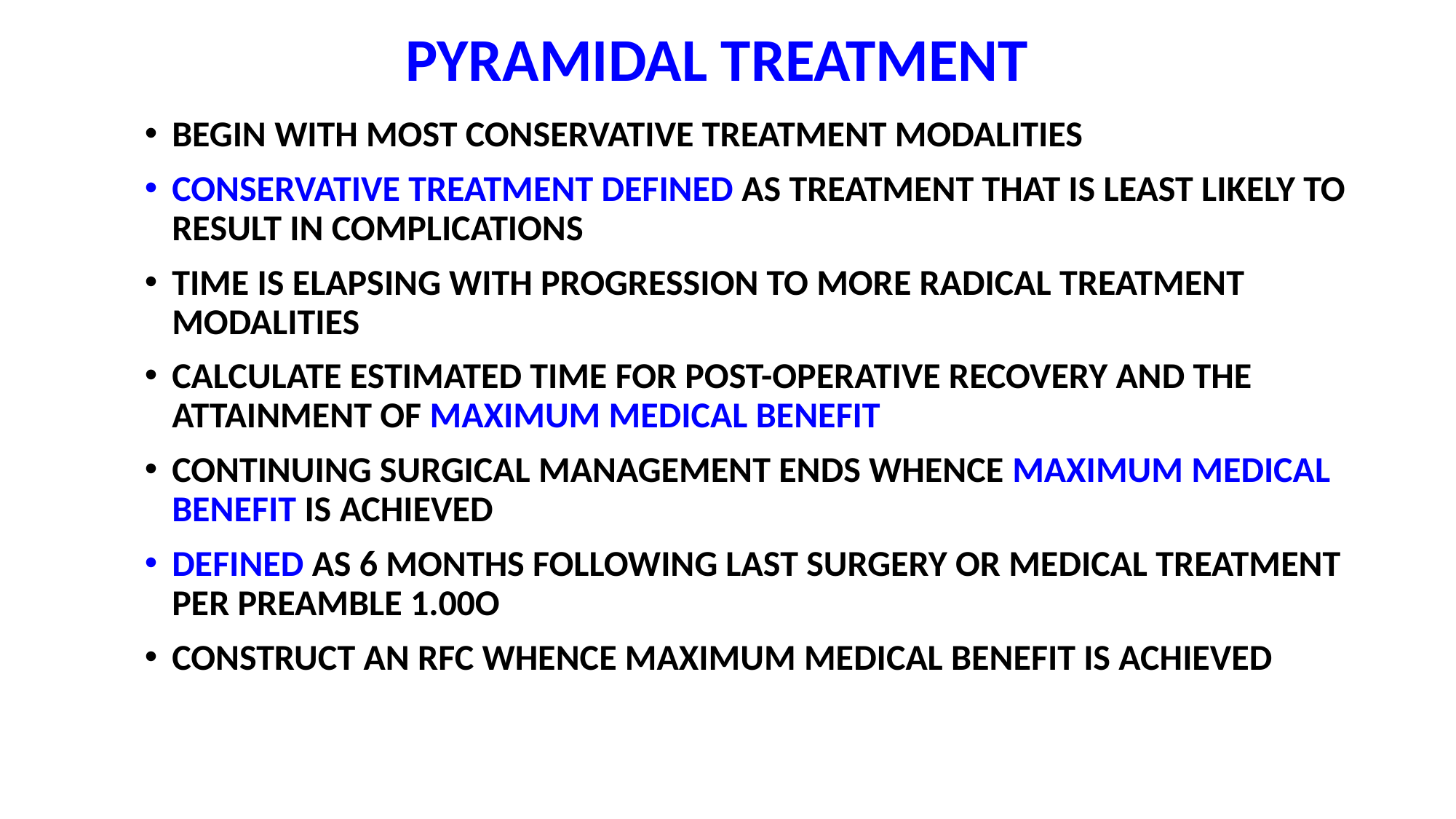

PYRAMIDAL TREATMENT
BEGIN WITH MOST CONSERVATIVE TREATMENT MODALITIES
CONSERVATIVE TREATMENT DEFINED AS TREATMENT THAT IS LEAST LIKELY TO RESULT IN COMPLICATIONS
TIME IS ELAPSING WITH PROGRESSION TO MORE RADICAL TREATMENT MODALITIES
CALCULATE ESTIMATED TIME FOR POST-OPERATIVE RECOVERY AND THE ATTAINMENT OF MAXIMUM MEDICAL BENEFIT
CONTINUING SURGICAL MANAGEMENT ENDS WHENCE MAXIMUM MEDICAL BENEFIT IS ACHIEVED
DEFINED AS 6 MONTHS FOLLOWING LAST SURGERY OR MEDICAL TREATMENT PER PREAMBLE 1.00O
CONSTRUCT AN RFC WHENCE MAXIMUM MEDICAL BENEFIT IS ACHIEVED